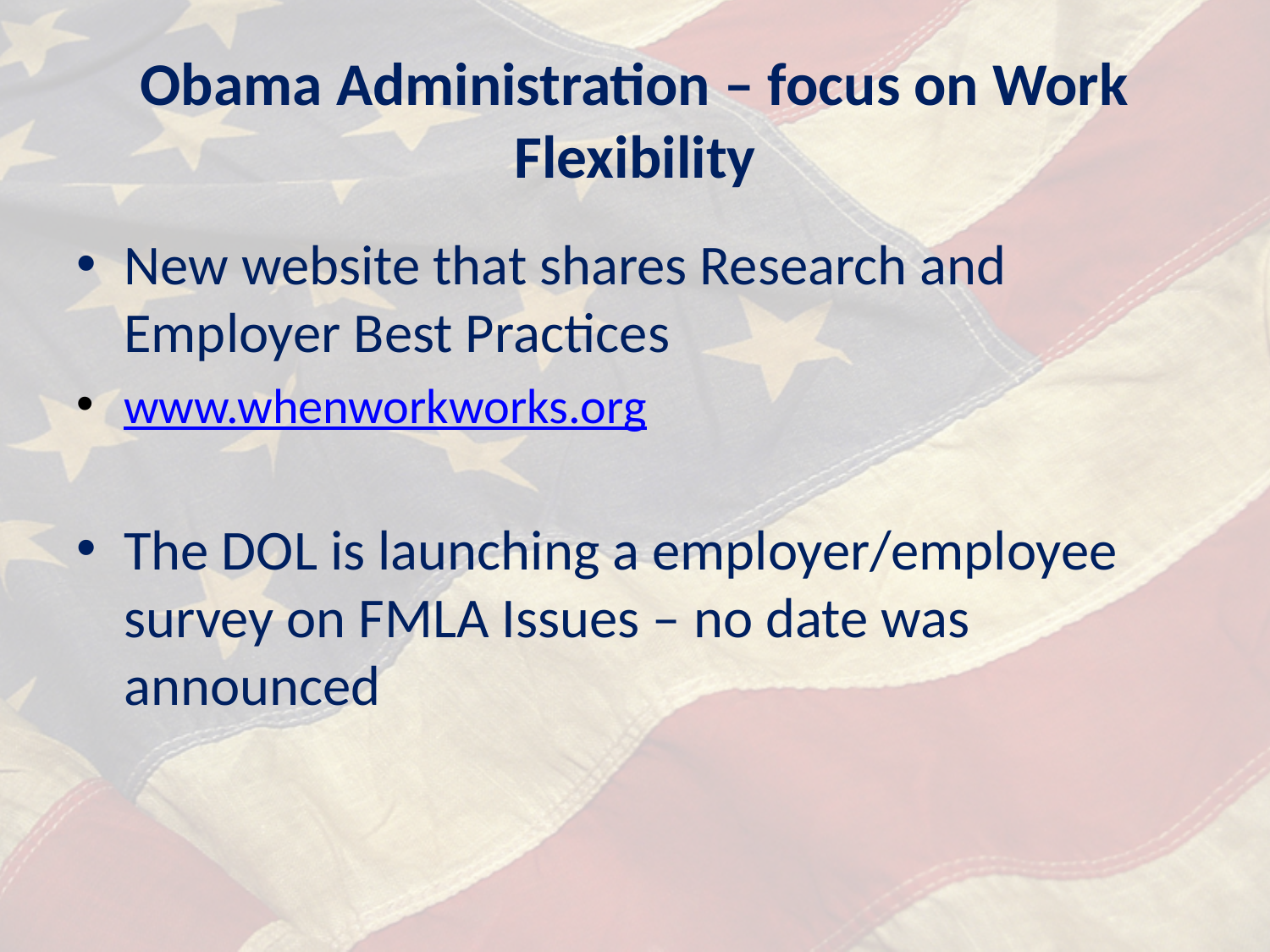

# Obama Administration – focus on Work Flexibility
New website that shares Research and Employer Best Practices
www.whenworkworks.org

The DOL is launching a employer/employee survey on FMLA Issues – no date was announced